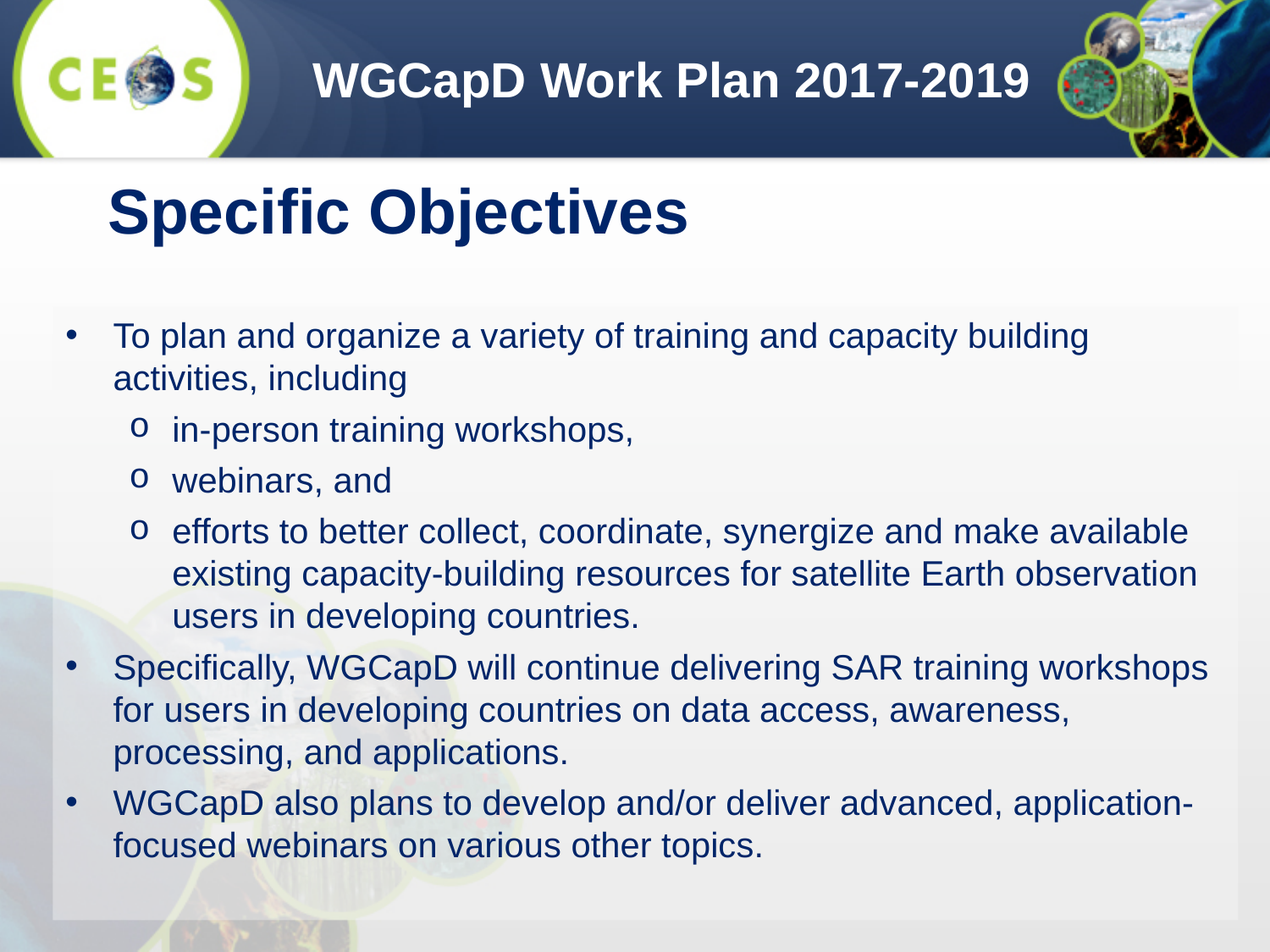

WGCapD Work Plan 2017-2019
Specific Objectives
To plan and organize a variety of training and capacity building activities, including
in-person training workshops,
webinars, and
efforts to better collect, coordinate, synergize and make available existing capacity-building resources for satellite Earth observation users in developing countries.
Specifically, WGCapD will continue delivering SAR training workshops for users in developing countries on data access, awareness, processing, and applications.
WGCapD also plans to develop and/or deliver advanced, application-focused webinars on various other topics.